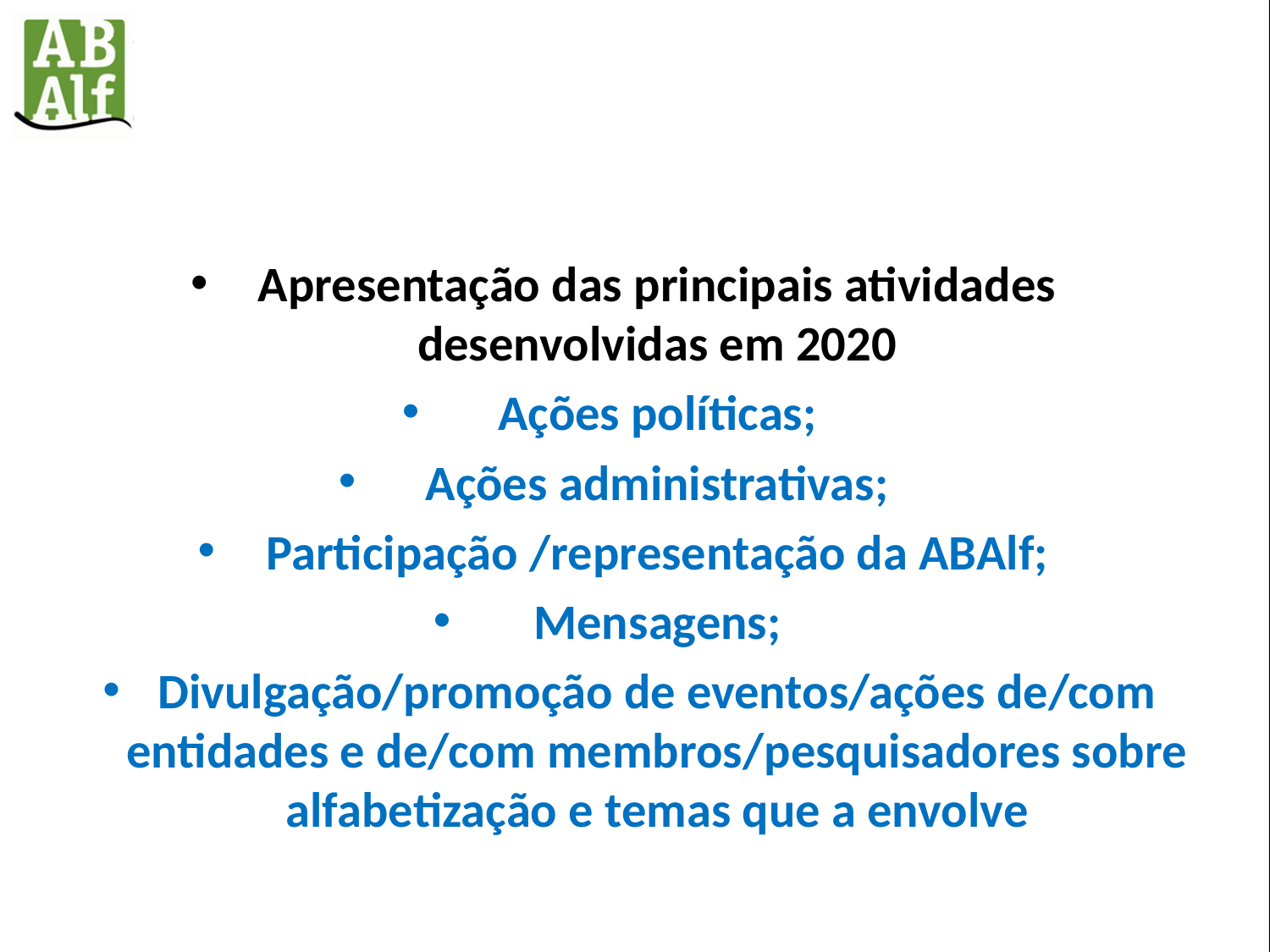

Apresentação das principais atividades desenvolvidas em 2020
Ações políticas;
Ações administrativas;
Participação /representação da ABAlf;
Mensagens;
Divulgação/promoção de eventos/ações de/com entidades e de/com membros/pesquisadores sobre alfabetização e temas que a envolve